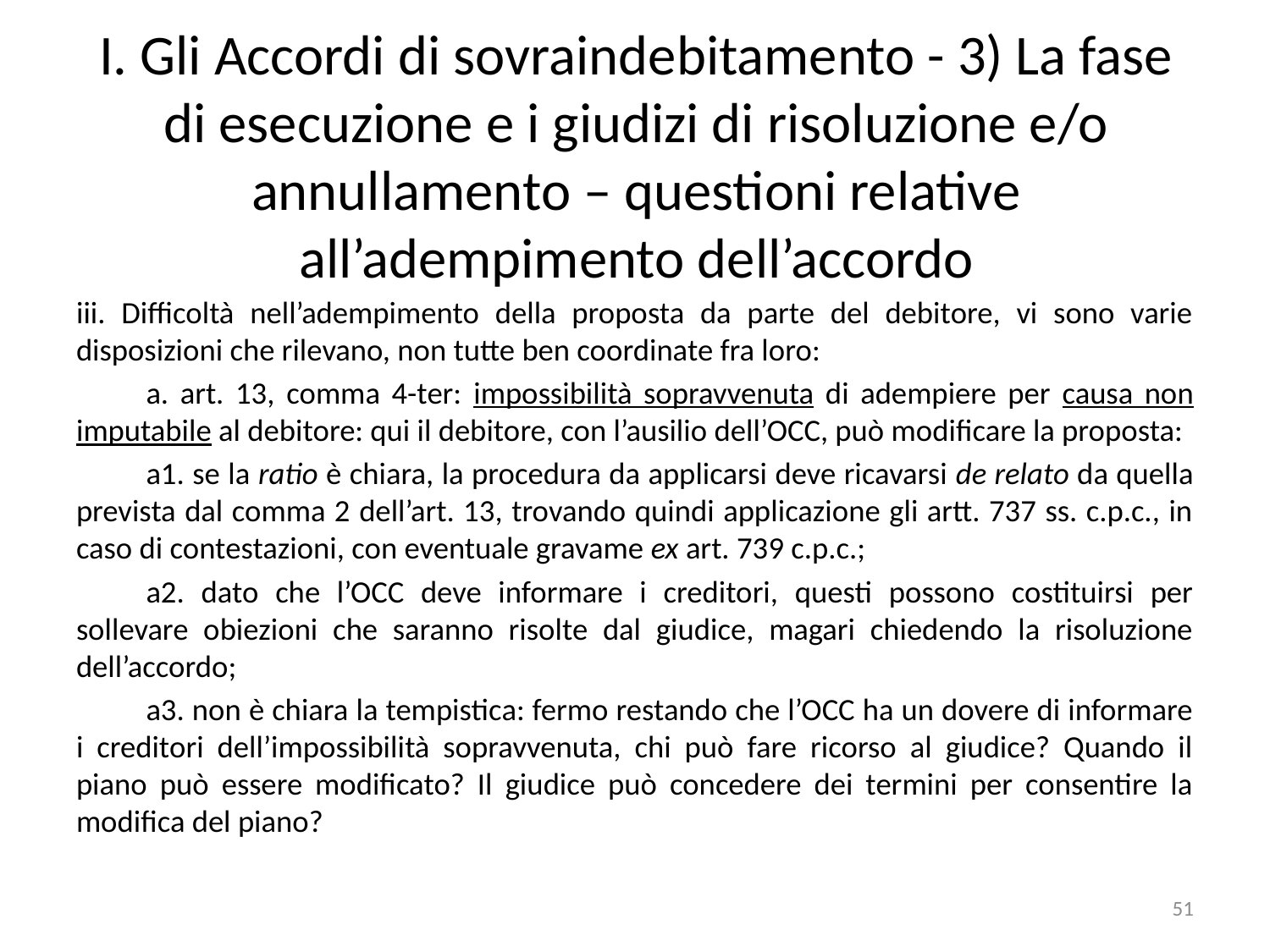

# I. Gli Accordi di sovraindebitamento - 3) La fase di esecuzione e i giudizi di risoluzione e/o annullamento – questioni relative all’adempimento dell’accordo
iii. Difficoltà nell’adempimento della proposta da parte del debitore, vi sono varie disposizioni che rilevano, non tutte ben coordinate fra loro:
	a. art. 13, comma 4-ter: impossibilità sopravvenuta di adempiere per causa non imputabile al debitore: qui il debitore, con l’ausilio dell’OCC, può modificare la proposta:
	a1. se la ratio è chiara, la procedura da applicarsi deve ricavarsi de relato da quella prevista dal comma 2 dell’art. 13, trovando quindi applicazione gli artt. 737 ss. c.p.c., in caso di contestazioni, con eventuale gravame ex art. 739 c.p.c.;
	a2. dato che l’OCC deve informare i creditori, questi possono costituirsi per sollevare obiezioni che saranno risolte dal giudice, magari chiedendo la risoluzione dell’accordo;
	a3. non è chiara la tempistica: fermo restando che l’OCC ha un dovere di informare i creditori dell’impossibilità sopravvenuta, chi può fare ricorso al giudice? Quando il piano può essere modificato? Il giudice può concedere dei termini per consentire la modifica del piano?

51